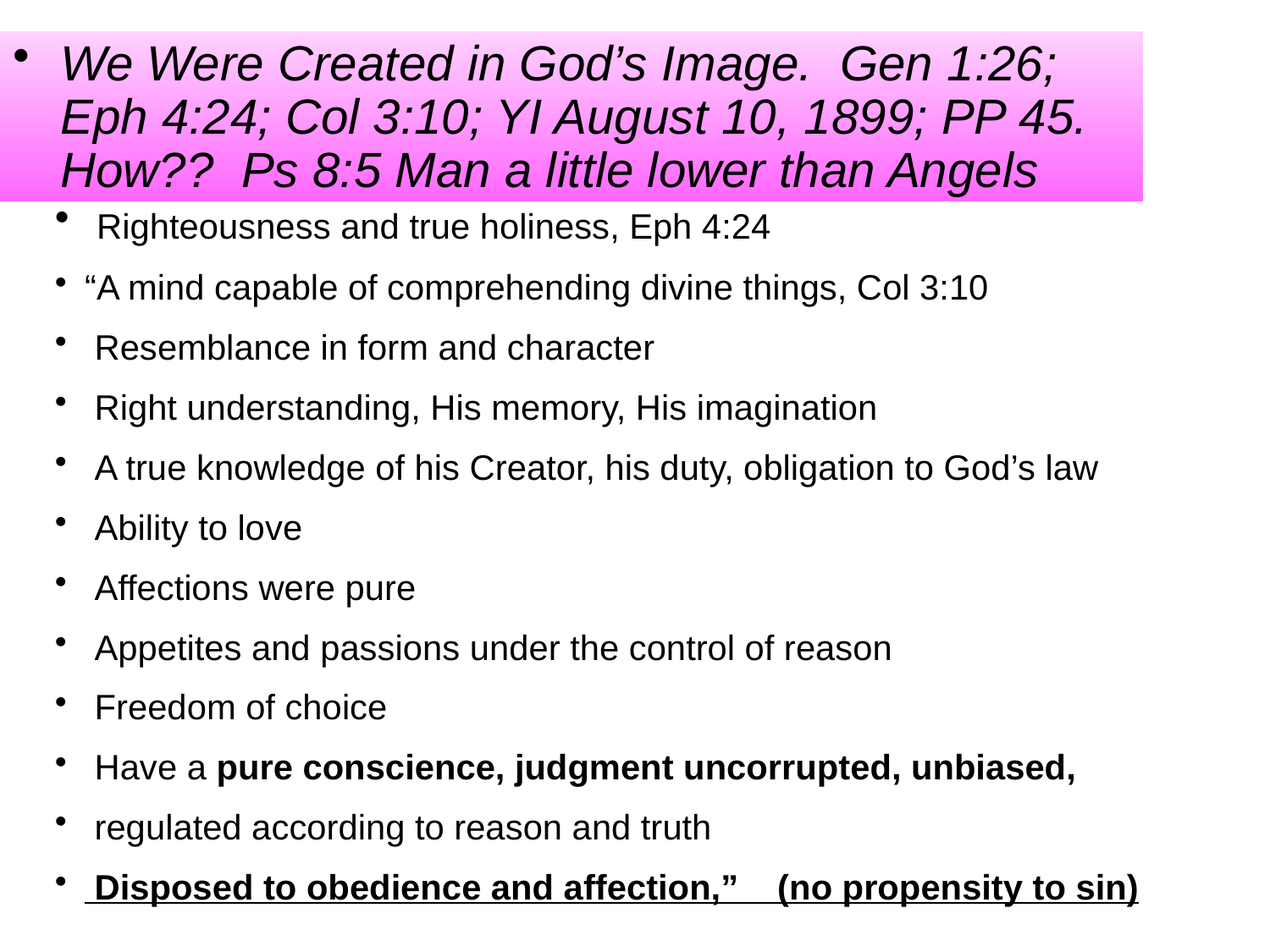

We Were Created in God’s Image.  Gen 1:26; Eph 4:24; Col 3:10; YI August 10, 1899; PP 45.  How??  Ps 8:5 Man a little lower than Angels
 Righteousness and true holiness, Eph 4:24
“A mind capable of comprehending divine things, Col 3:10
 Resemblance in form and character
 Right understanding, His memory, His imagination
 A true knowledge of his Creator, his duty, obligation to God’s law
 Ability to love
 Affections were pure
 Appetites and passions under the control of reason
 Freedom of choice
 Have a pure conscience, judgment uncorrupted, unbiased,
 regulated according to reason and truth
 Disposed to obedience and affection,”    (no propensity to sin)